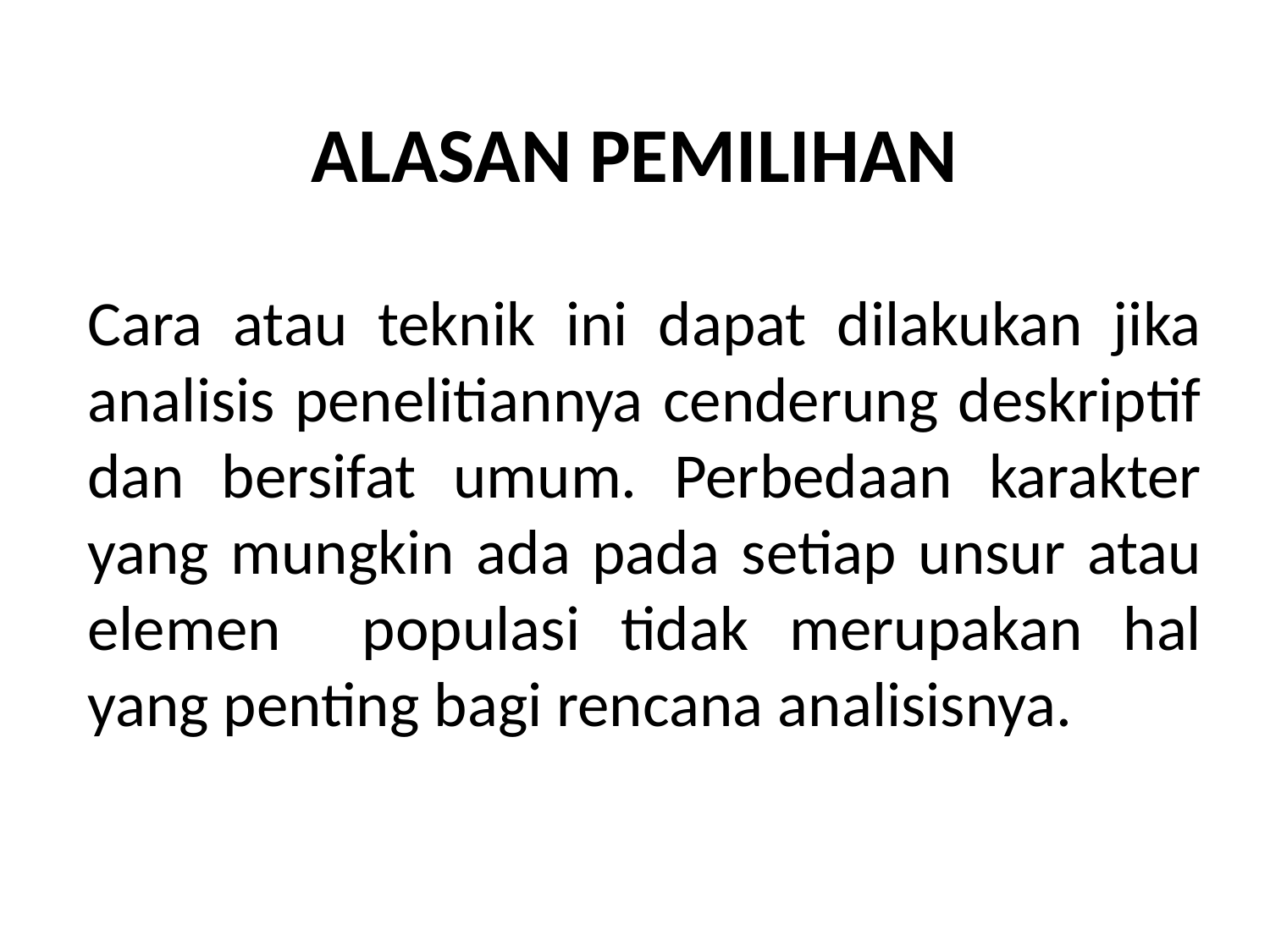

# ALASAN PEMILIHAN
Cara atau teknik ini dapat dilakukan jika analisis penelitiannya cenderung deskriptif dan bersifat umum. Perbedaan karakter yang mungkin ada pada setiap unsur atau elemen  populasi tidak merupakan hal yang penting bagi rencana analisisnya.